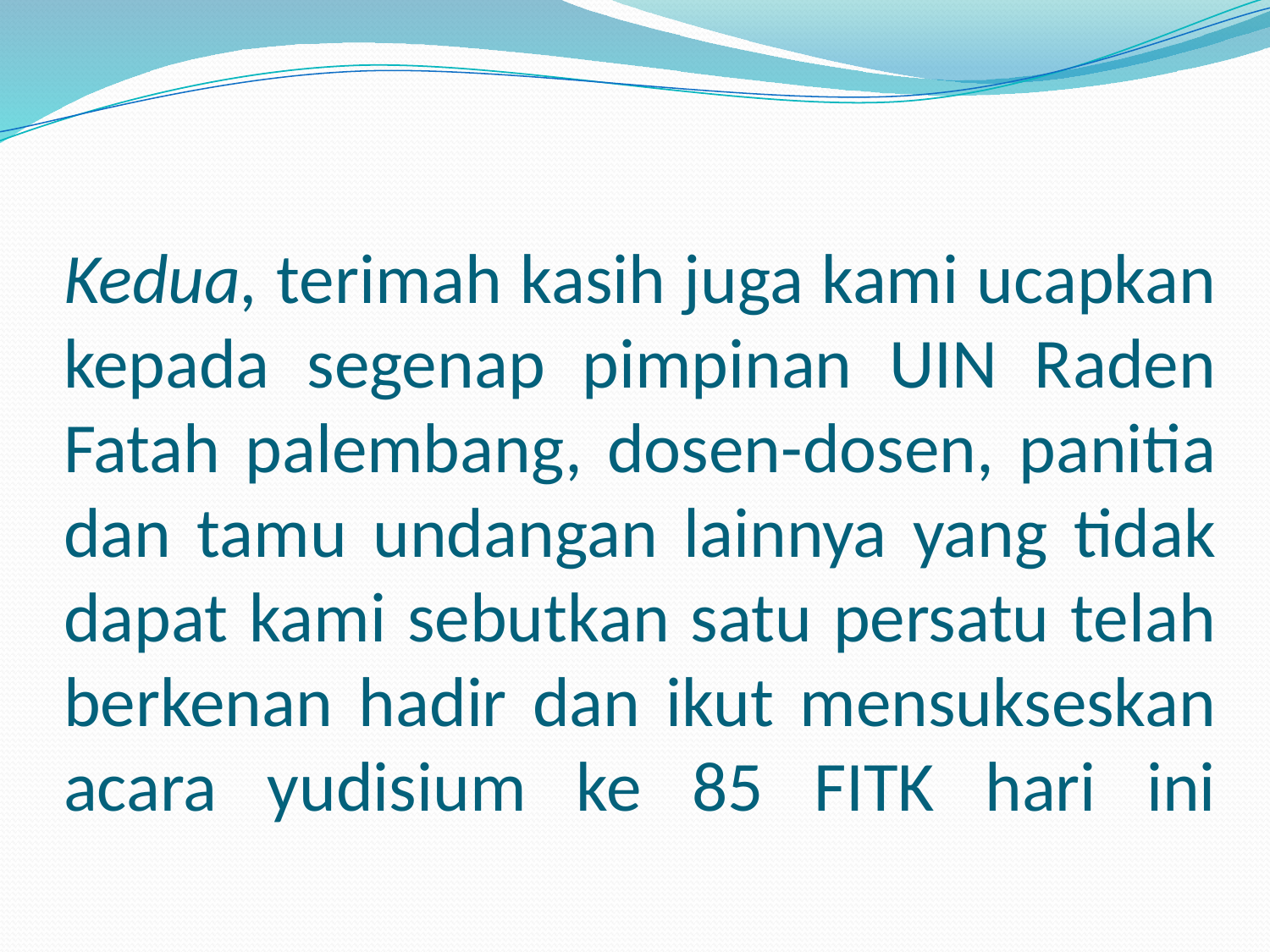

# Kedua, terimah kasih juga kami ucapkan kepada segenap pimpinan UIN Raden Fatah palembang, dosen-dosen, panitia dan tamu undangan lainnya yang tidak dapat kami sebutkan satu persatu telah berkenan hadir dan ikut mensukseskan acara yudisium ke 85 FITK hari ini